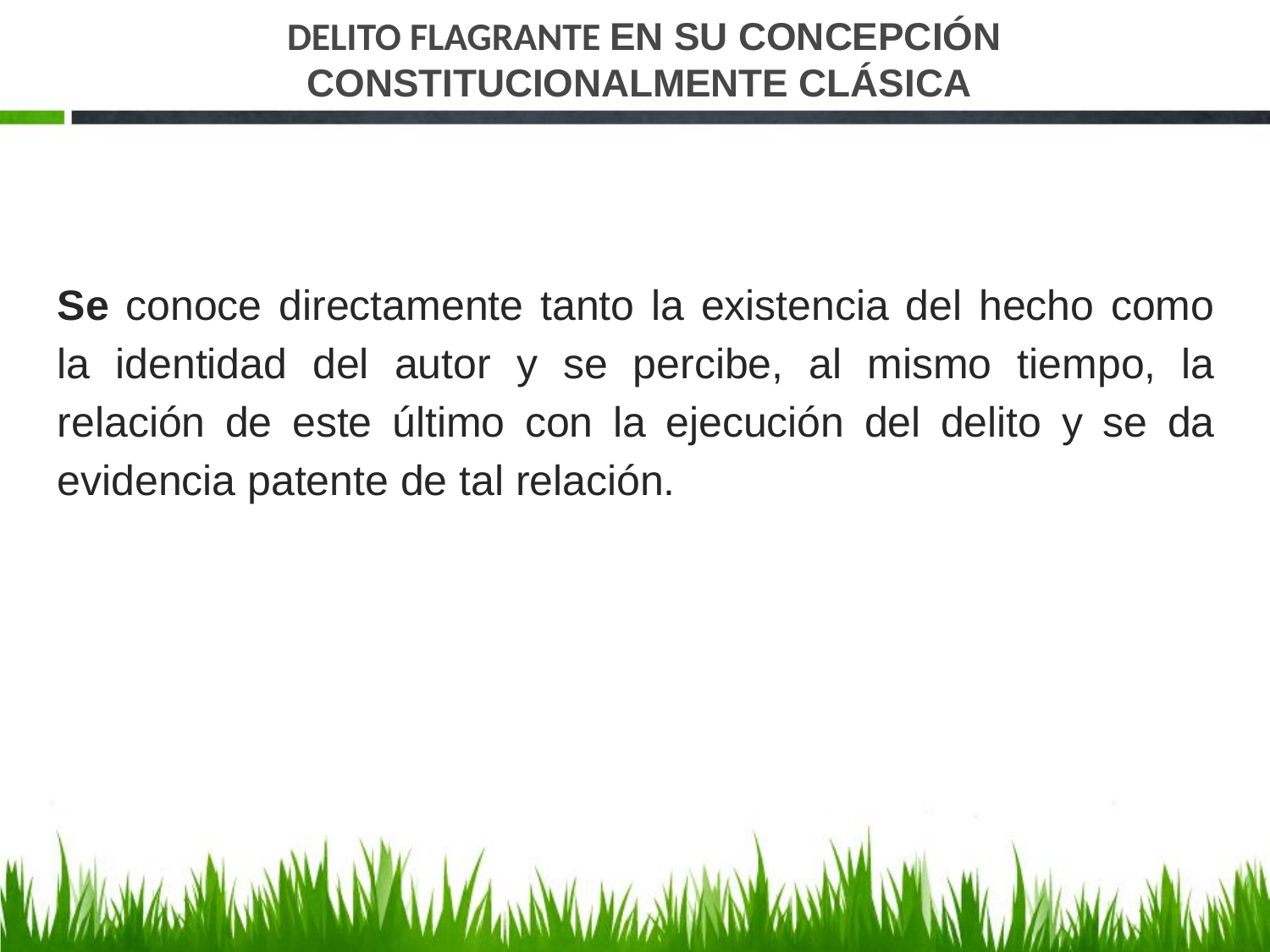

# DELITO FLAGRANTE EN SU CONCEPCIÓN CONSTITUCIONALMENTE CLÁSICA

Se conoce directamente tanto la existencia del hecho como la identidad del autor y se percibe, al mismo tiempo, la relación de este último con la ejecución del delito y se da evidencia patente de tal relación.